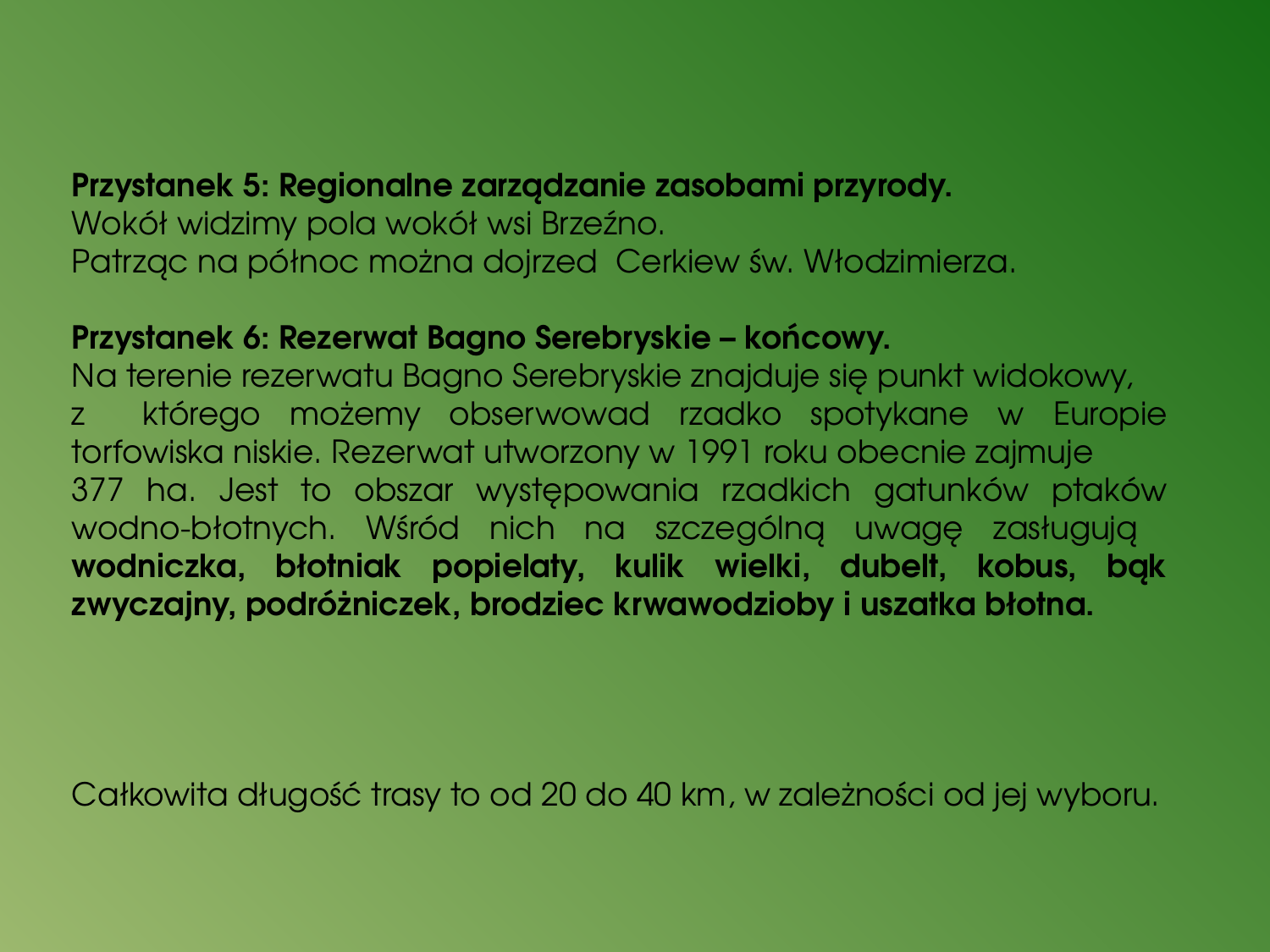

Przystanek 5: Regionalne zarządzanie zasobami przyrody.
Wokół widzimy pola wokół wsi Brzeźno.
Patrząc na północ można dojrzed  Cerkiew św. Włodzimierza.

Przystanek 6: Rezerwat Bagno Serebryskie – końcowy.
Na terenie rezerwatu Bagno Serebryskie znajduje się punkt widokowy,
z  którego możemy obserwowad rzadko spotykane w Europie torfowiska niskie. Rezerwat utworzony w 1991 roku obecnie zajmuje
377 ha. Jest to obszar występowania rzadkich gatunków ptaków wodno-błotnych. Wśród nich na szczególną uwagę zasługują  wodniczka, błotniak popielaty, kulik wielki, dubelt, kobus, bąk zwyczajny, podróżniczek, brodziec krwawodzioby i uszatka błotna.

Całkowita długość trasy to od 20 do 40 km, w zależności od jej wyboru.